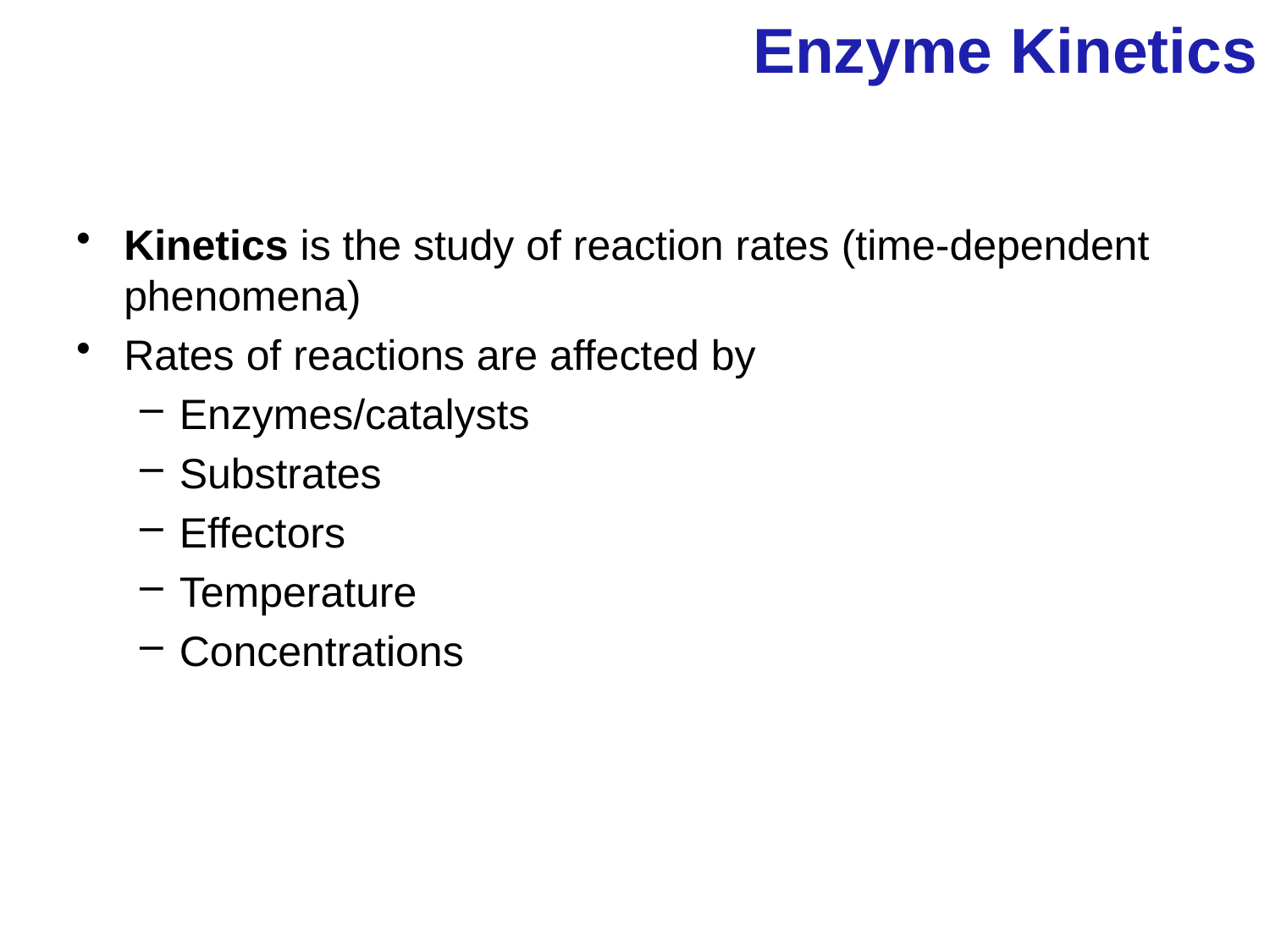

Enzyme Kinetics
Kinetics is the study of reaction rates (time-dependent phenomena)
Rates of reactions are affected by
Enzymes/catalysts
Substrates
Effectors
Temperature
Concentrations